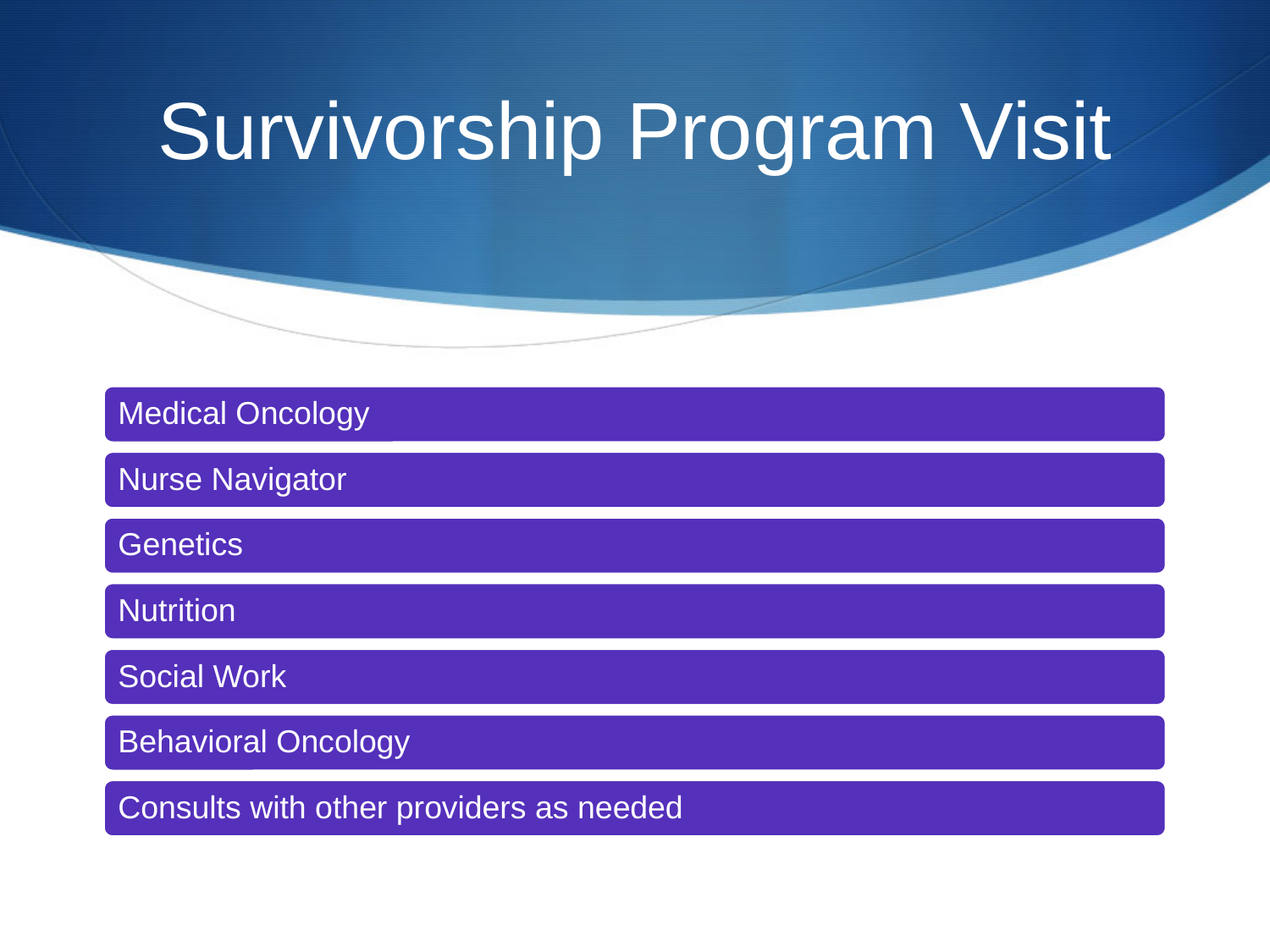

# Survivorship Program Visit
Medical Oncology
Nurse Navigator
Genetics
Nutrition
Social Work
Behavioral Oncology
Consults with other providers as needed